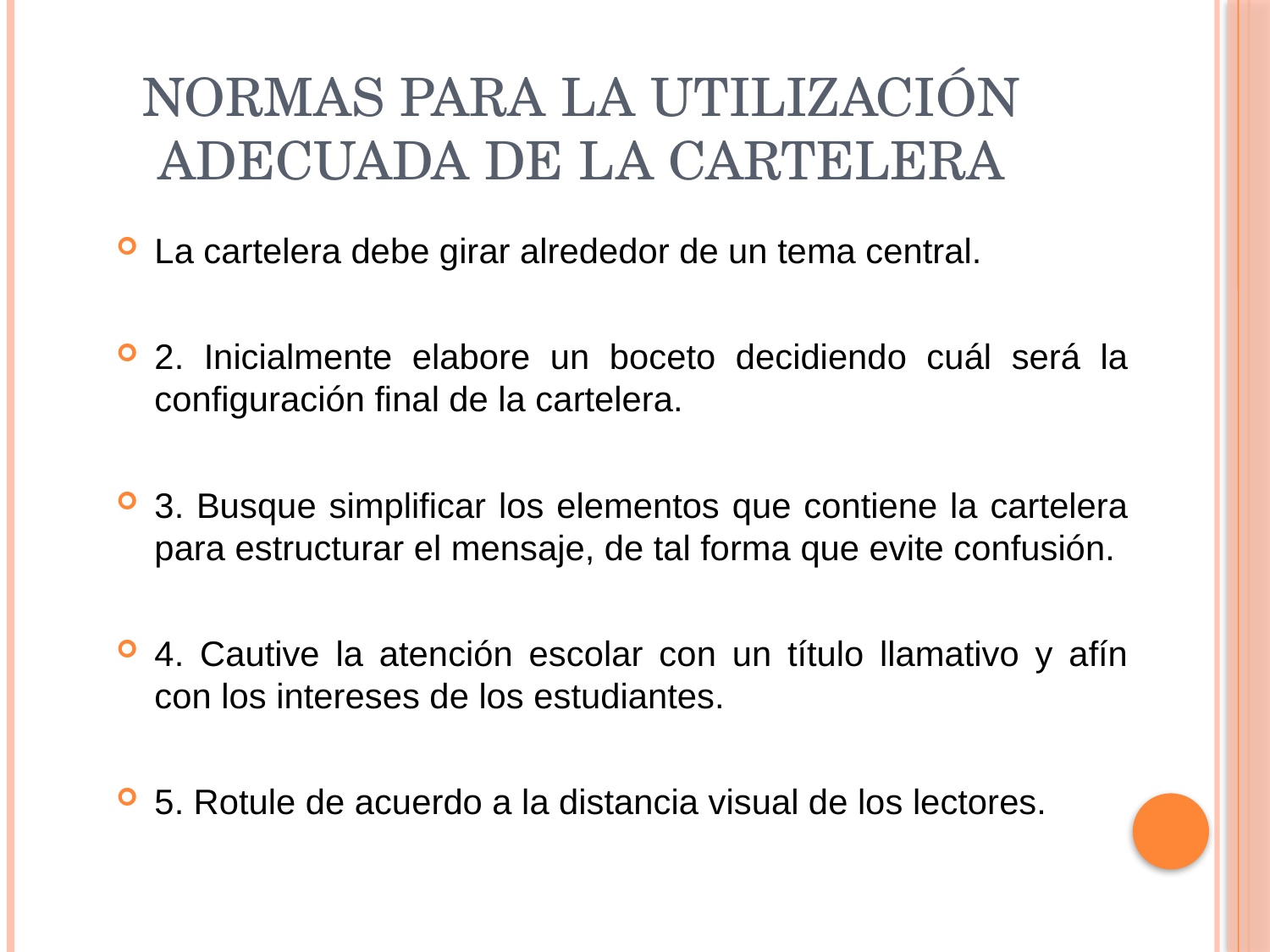

# Normas para la utilización adecuada de la cartelera
La cartelera debe girar alrededor de un tema central.

2. Inicialmente elabore un boceto decidiendo cuál será la configuración final de la cartelera.

3. Busque simplificar los elementos que contiene la cartelera para estructurar el mensaje, de tal forma que evite confusión.

4. Cautive la atención escolar con un título llamativo y afín con los intereses de los estudiantes.

5. Rotule de acuerdo a la distancia visual de los lectores.